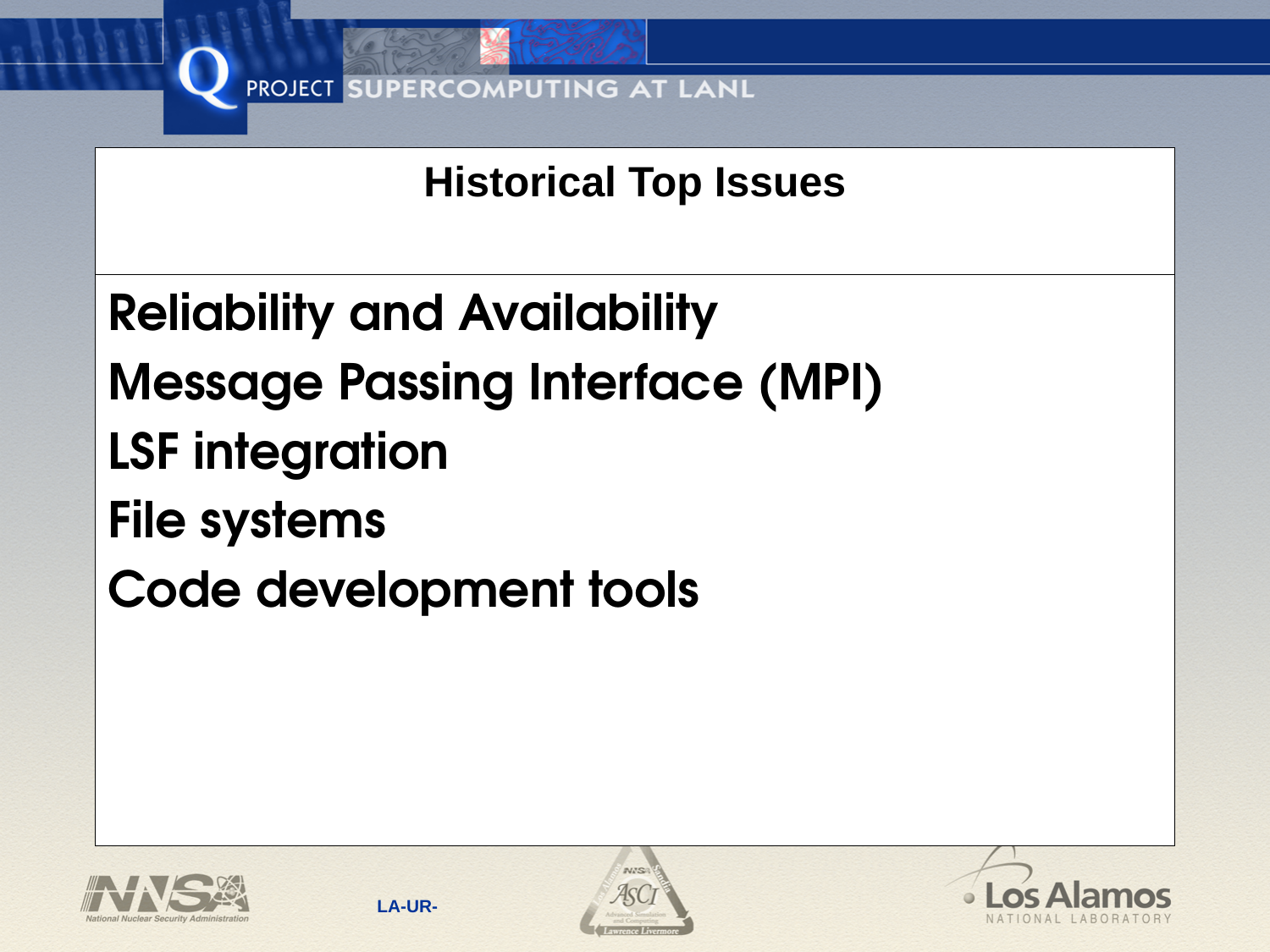

# Historical Top Issues
Reliability and Availability
Message Passing Interface (MPI)
LSF integration
File systems
Code development tools

LA-UR-